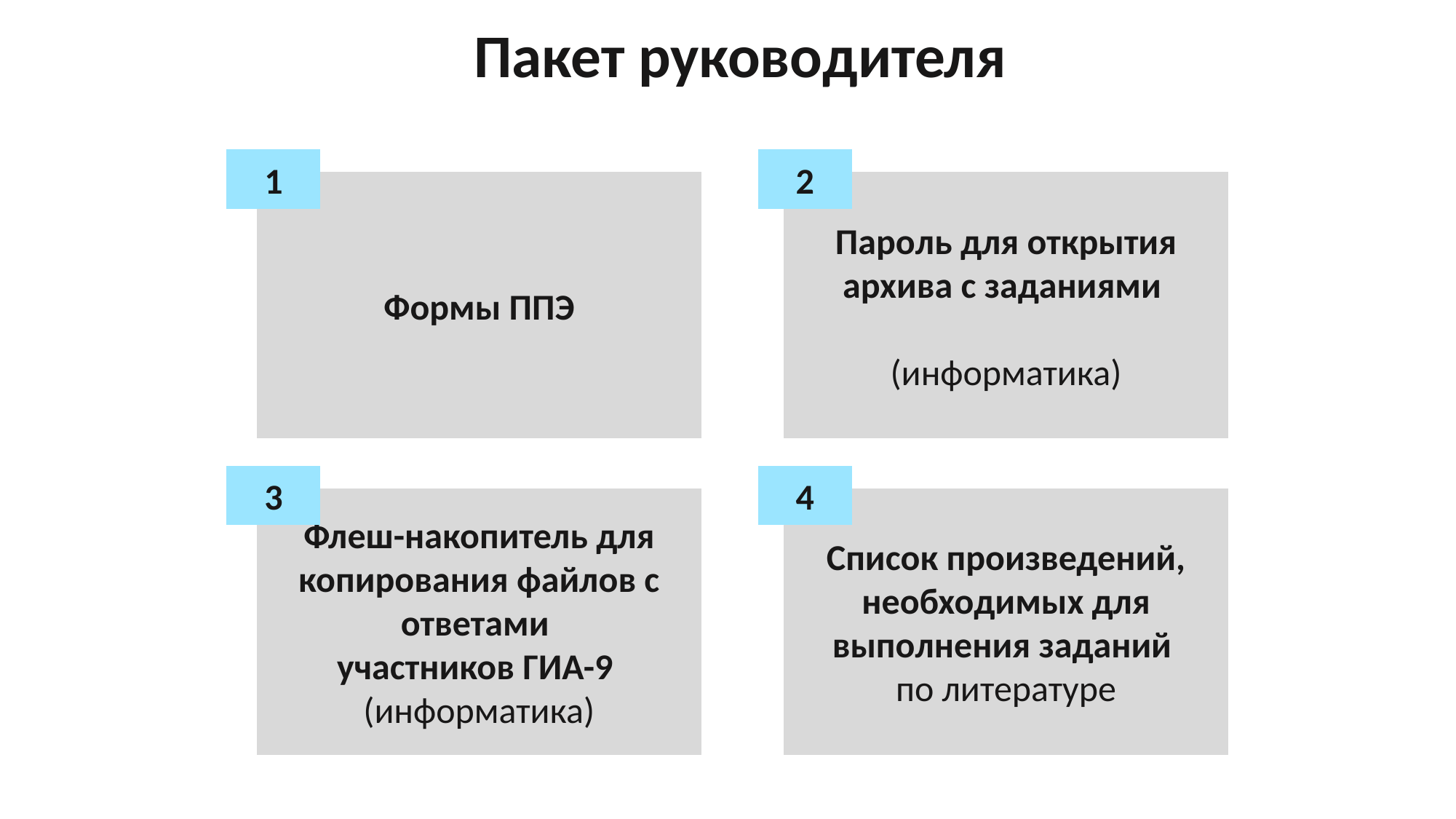

Пакет руководителя
1
Формы ППЭ
2
Пароль для открытия архива с заданиями

(информатика)
3
Флеш-накопитель для копирования файлов с ответами
участников ГИА-9
(информатика)
4
Список произведений, необходимых для выполнения заданий
по литературе